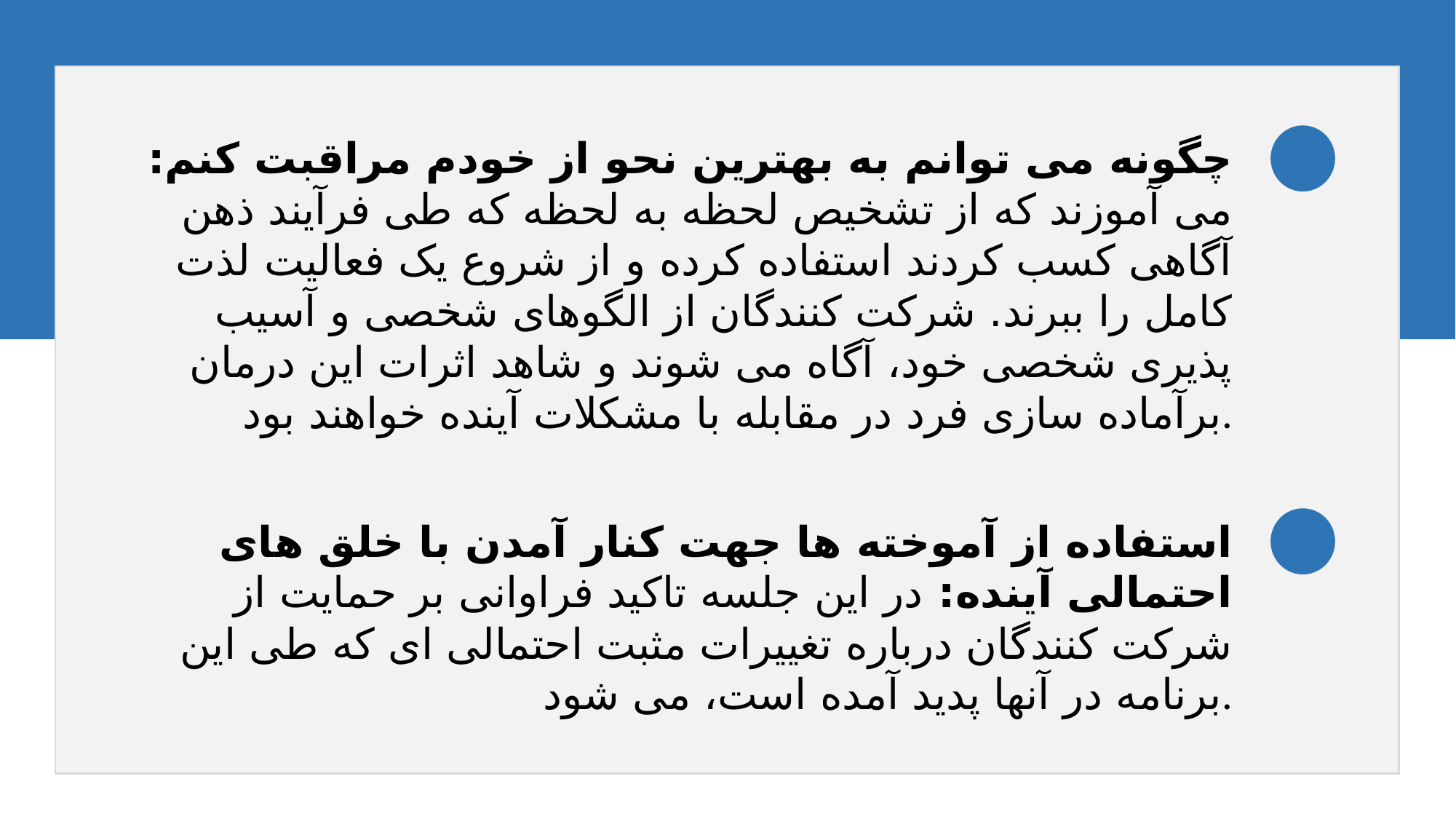

چگونه می توانم به بهترین نحو از خودم مراقبت کنم: می آموزند که از تشخیص لحظه به لحظه که طی فرآیند ذهن آگاهی کسب کردند استفاده کرده و از شروع یک فعالیت لذت کامل را ببرند. شرکت کنندگان از الگوهای شخصی و آسیب پذیری شخصی خود، آگاه می شوند و شاهد اثرات این درمان برآماده سازی فرد در مقابله با مشکلات آینده خواهند بود.

استفاده از آموخته ها جهت کنار آمدن با خلق های احتمالی آینده: در این جلسه تاکید فراوانی بر حمایت از شرکت کنندگان درباره تغییرات مثبت احتمالی ای که طی این برنامه در آنها پدید آمده است، می شود.